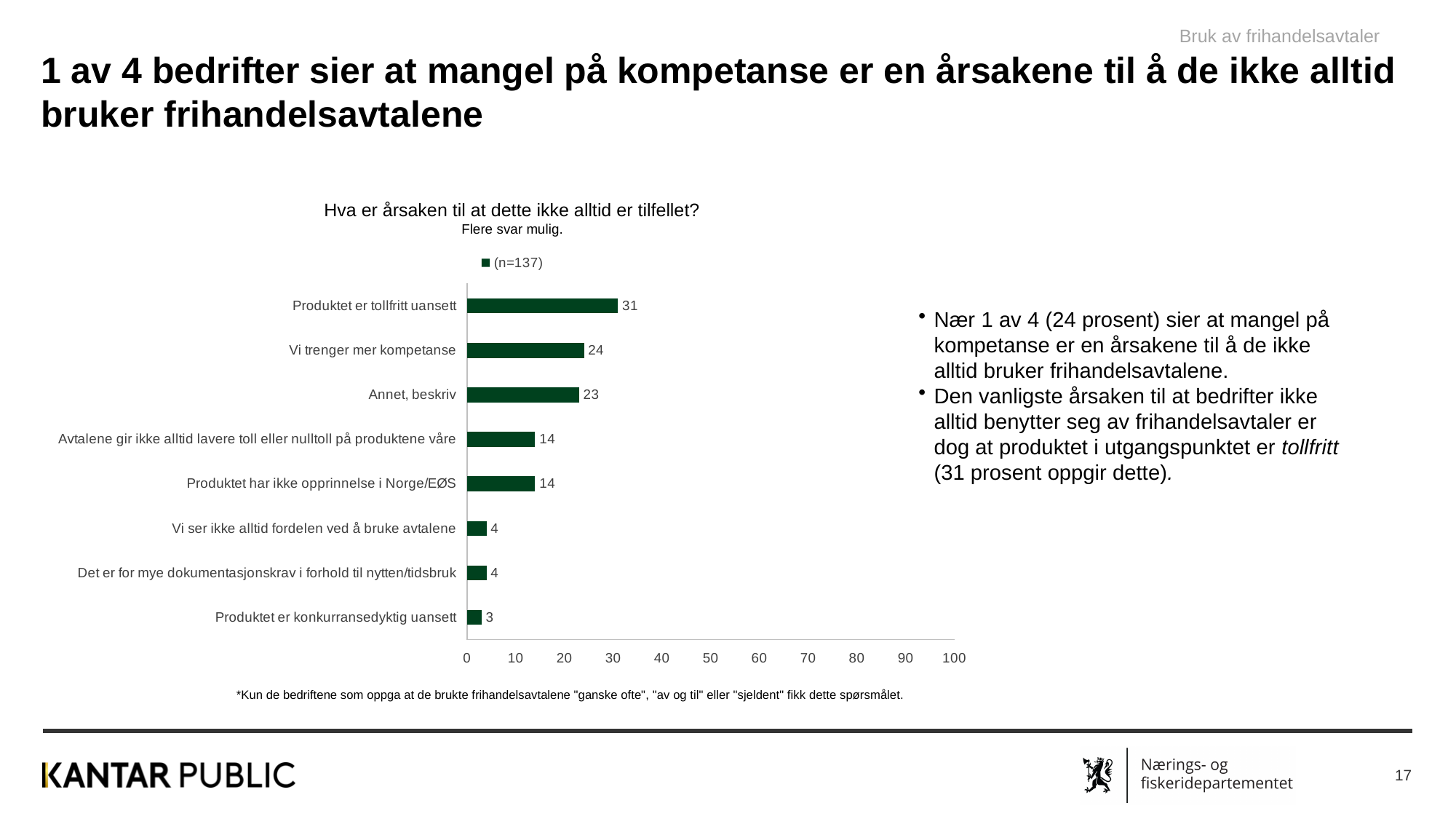

Bruk av frihandelsavtaler
1 av 4 bedrifter sier at mangel på kompetanse er en årsakene til å de ikke alltid bruker frihandelsavtalene
Hva er årsaken til at dette ikke alltid er tilfellet?
Flere svar mulig.

### Chart

| Category | (n=137) |
|---|---|
| Produktet er konkurransedyktig uansett | 3.0 |
| Det er for mye dokumentasjonskrav i forhold til nytten/tidsbruk | 4.0 |
| Vi ser ikke alltid fordelen ved å bruke avtalene | 4.0 |
| Produktet har ikke opprinnelse i Norge/EØS | 14.0 |
| Avtalene gir ikke alltid lavere toll eller nulltoll på produktene våre | 14.0 |
| Annet, beskriv | 23.0 |
| Vi trenger mer kompetanse | 24.0 |
| Produktet er tollfritt uansett | 31.0 |
Nær 1 av 4 (24 prosent) sier at mangel på kompetanse er en årsakene til å de ikke alltid bruker frihandelsavtalene.
Den vanligste årsaken til at bedrifter ikke alltid benytter seg av frihandelsavtaler er dog at produktet i utgangspunktet er tollfritt (31 prosent oppgir dette).

*Kun de bedriftene som oppga at de brukte frihandelsavtalene "ganske ofte", "av og til" eller "sjeldent" fikk dette spørsmålet.
17